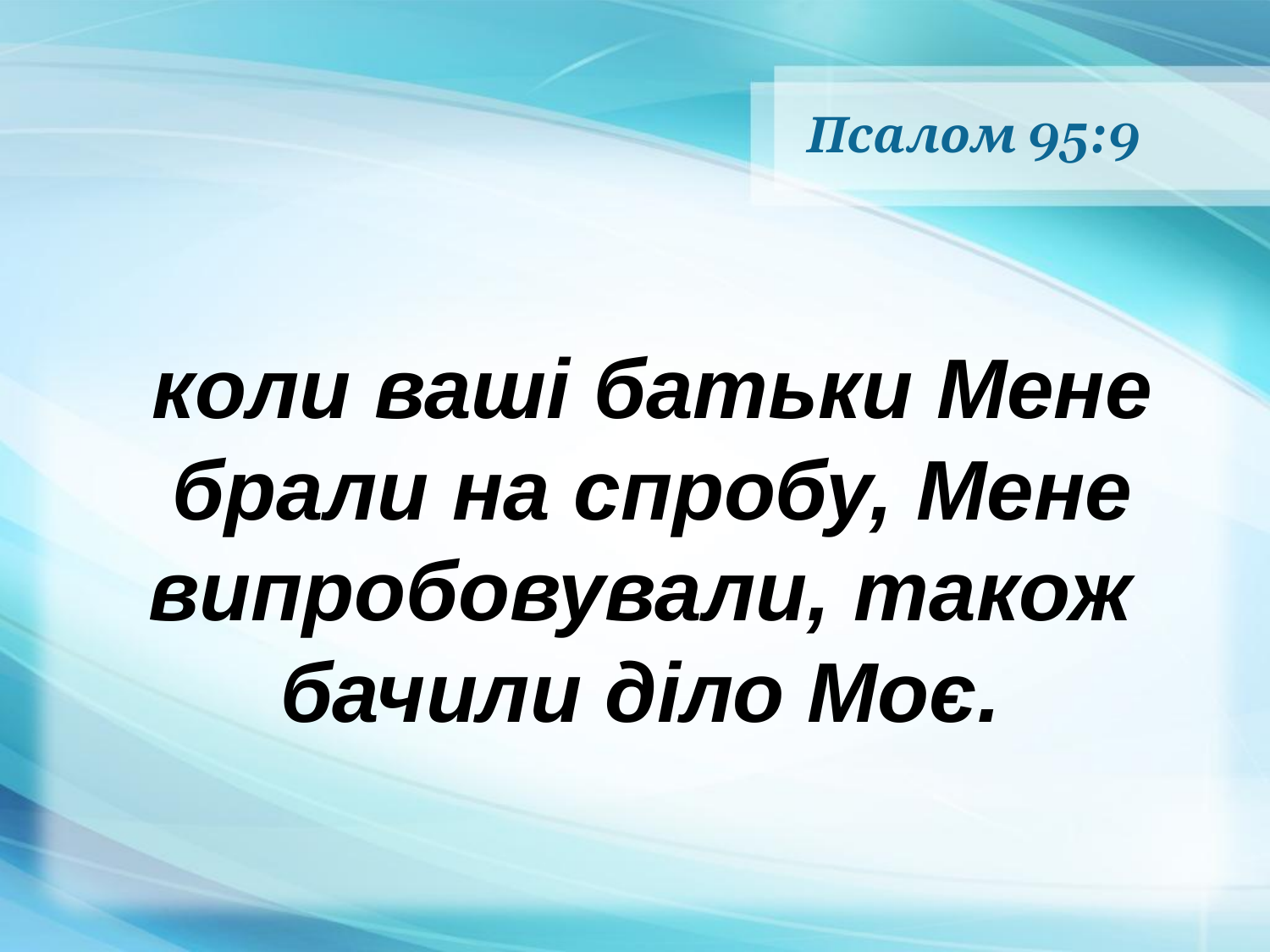

# Псалом 95:9

коли ваші батьки Мене
брали на спробу, Мене випробовували, також
бачили діло Моє.